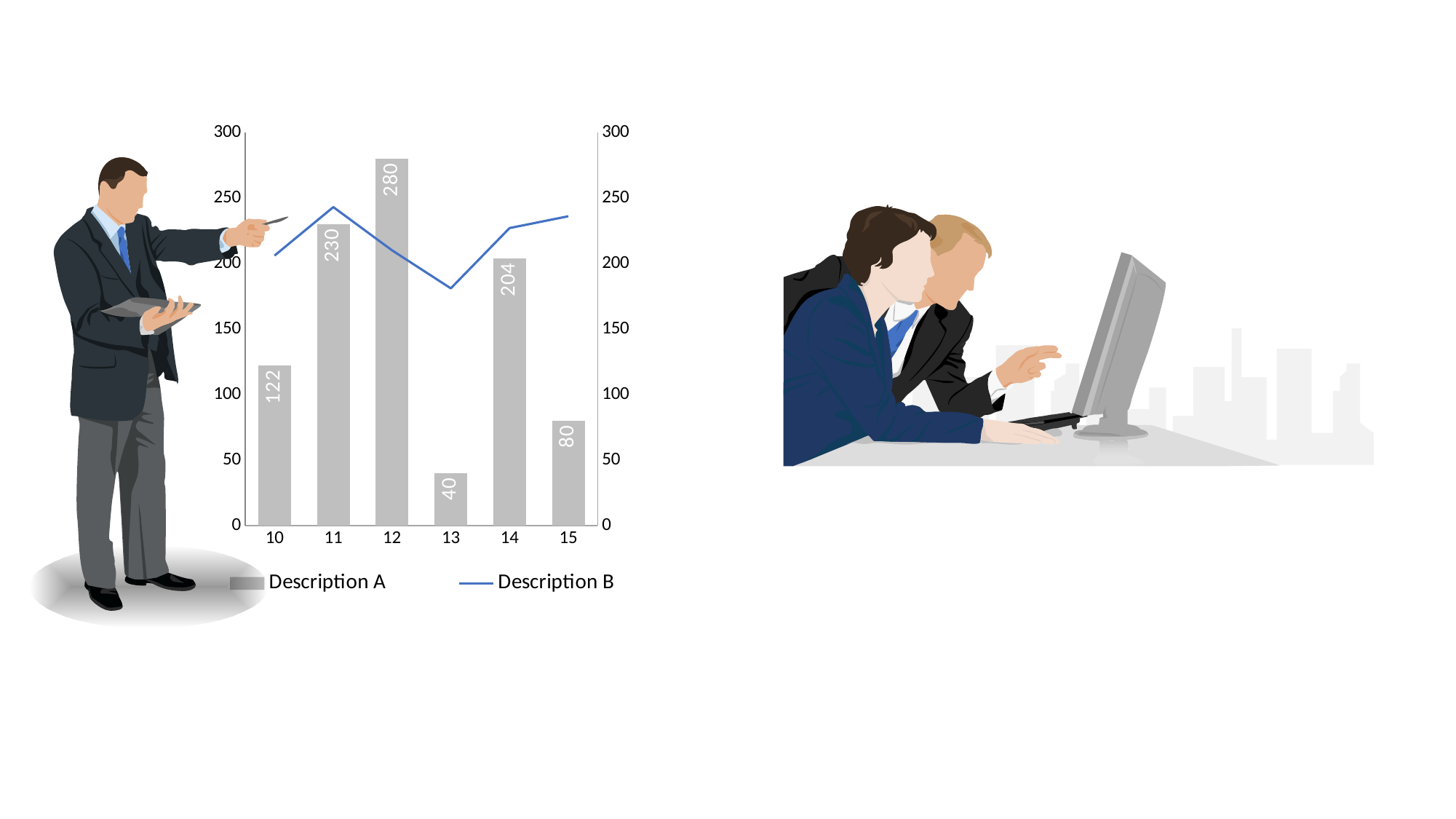

### Chart

| Category | Description A | Description B |
|---|---|---|
| 10 | 122.0 | 206.0 |
| 11 | 230.0 | 243.0 |
| 12 | 280.0 | 210.0 |
| 13 | 40.0 | 181.0 |
| 14 | 204.0 | 227.0 |
| 15 | 80.0 | 236.0 |